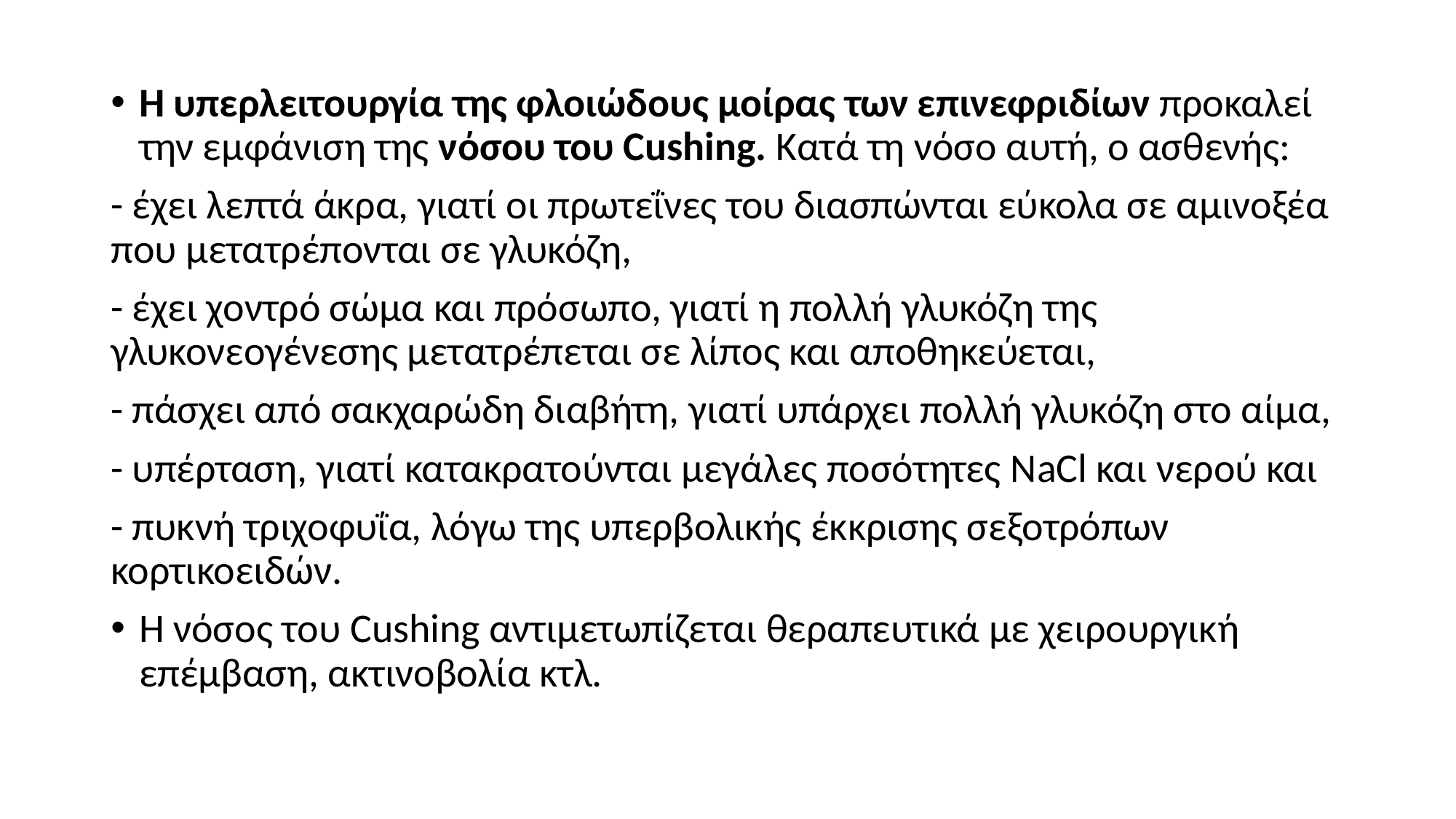

Η υπερλειτουργία της φλοιώδους μοίρας των επινεφριδίων προκαλεί την εμφάνιση της νόσου του Cushing. Κατά τη νόσο αυτή, ο ασθενής:
- έχει λεπτά άκρα, γιατί οι πρωτεΐνες του διασπώνται εύκολα σε αμινοξέα που μετατρέπονται σε γλυκόζη,
- έχει χοντρό σώμα και πρόσωπο, γιατί η πολλή γλυκόζη της γλυκονεογένεσης μετατρέπεται σε λίπος και αποθηκεύεται,
- πάσχει από σακχαρώδη διαβήτη, γιατί υπάρχει πολλή γλυκόζη στο αίμα,
- υπέρταση, γιατί κατακρατούνται μεγάλες ποσότητες NaCl και νερού και
- πυκνή τριχοφυΐα, λόγω της υπερβολικής έκκρισης σεξοτρόπων κορτικοειδών.
Η νόσος του Cushing αντιμετωπίζεται θεραπευτικά με χειρουργική επέμβαση, ακτινοβολία κτλ.